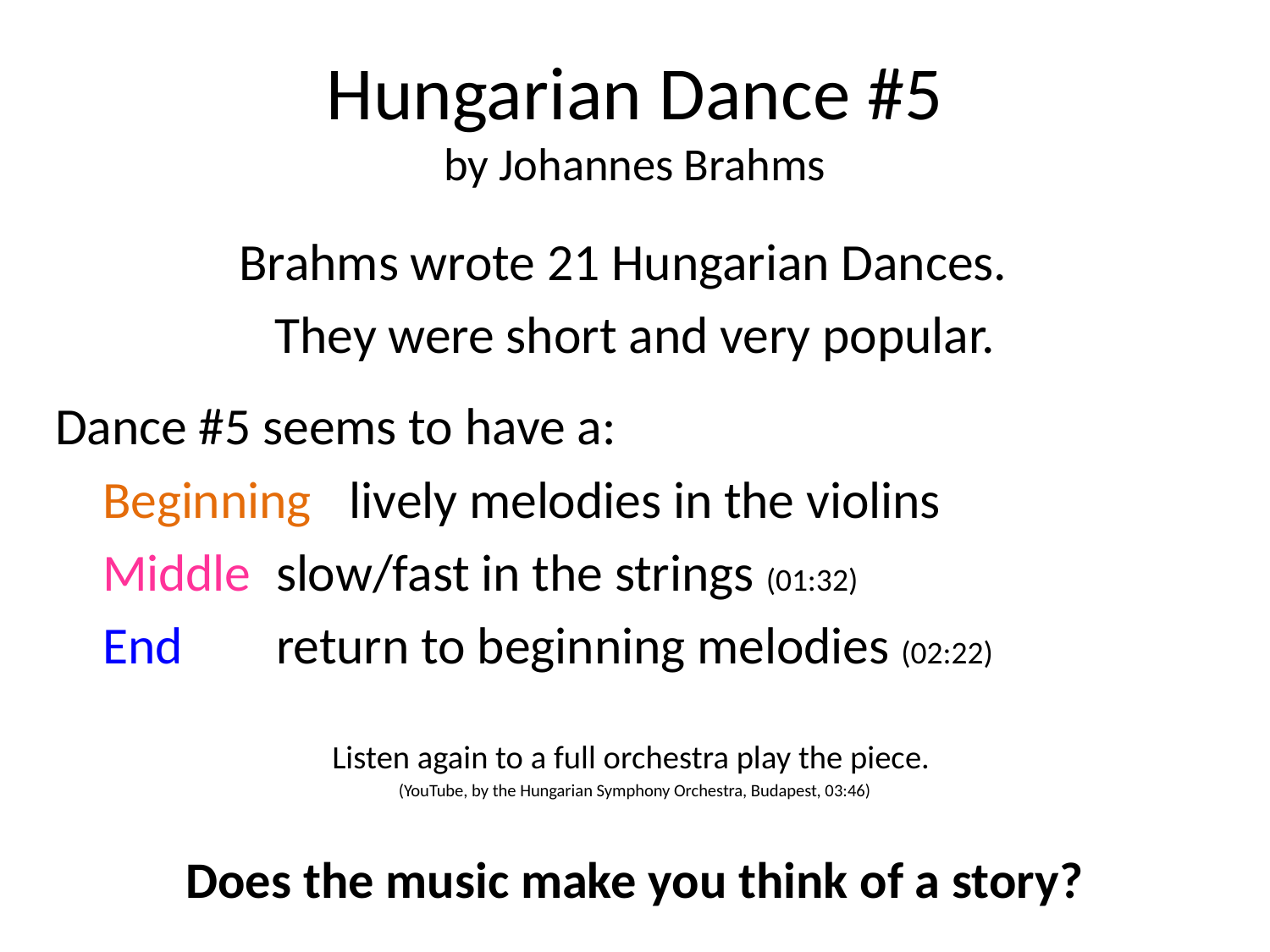

# Hungarian Dance #5 by Johannes Brahms
Brahms wrote 21 Hungarian Dances.
They were short and very popular.

Dance #5 seems to have a:
    Beginning  	lively melodies in the violins
    Middle 		slow/fast in the strings (01:32)
     End  		return to beginning melodies (02:22)

Listen again to a full orchestra play the piece.
(YouTube, by the Hungarian Symphony Orchestra, Budapest, 03:46)

Does the music make you think of a story?